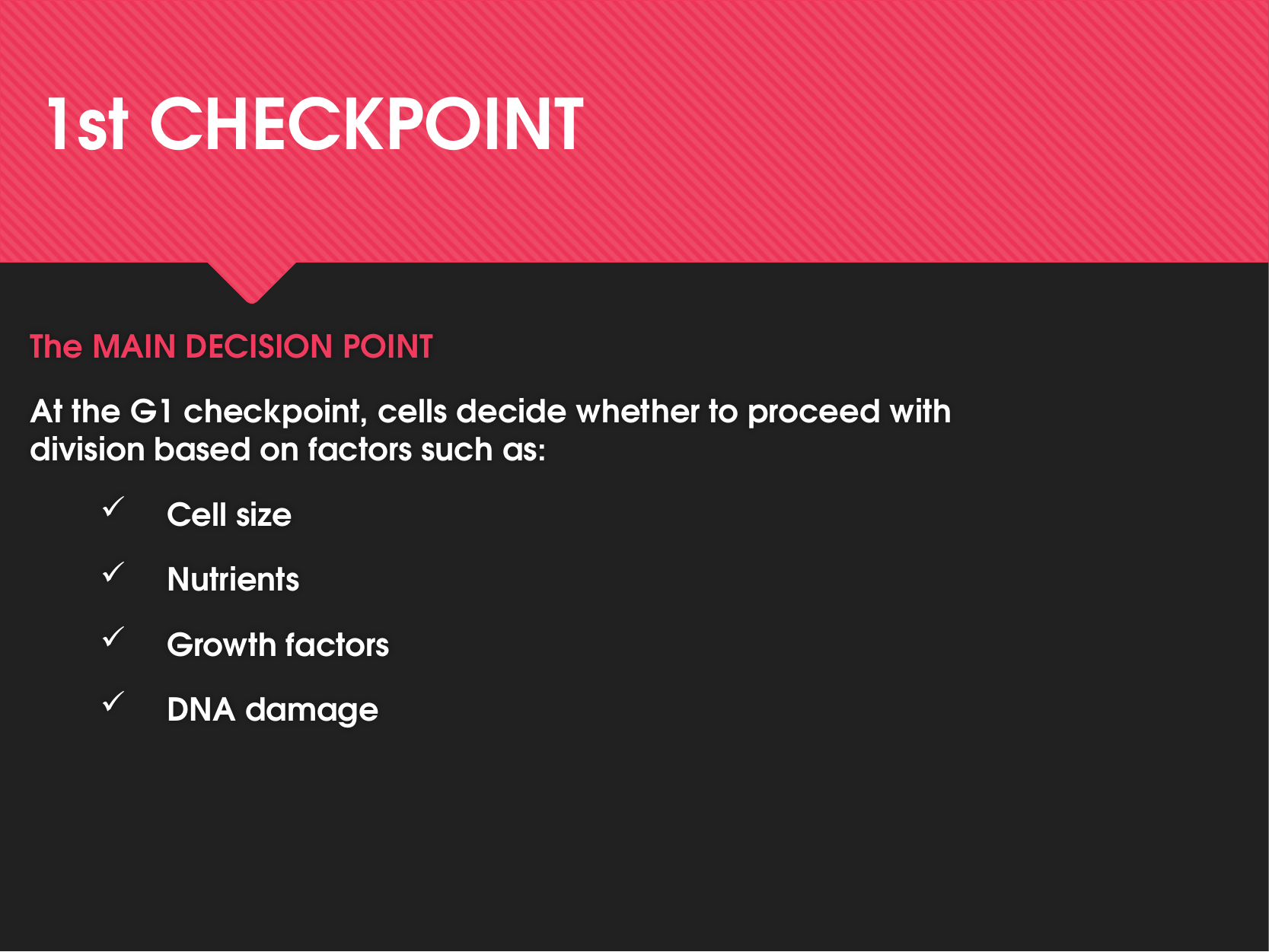

1st CHECKPOINT
The MAIN DECISION POINT
At the G1 checkpoint, cells decide whether to proceed with division based on factors such as:
Cell size
Nutrients
Growth factors
DNA damage